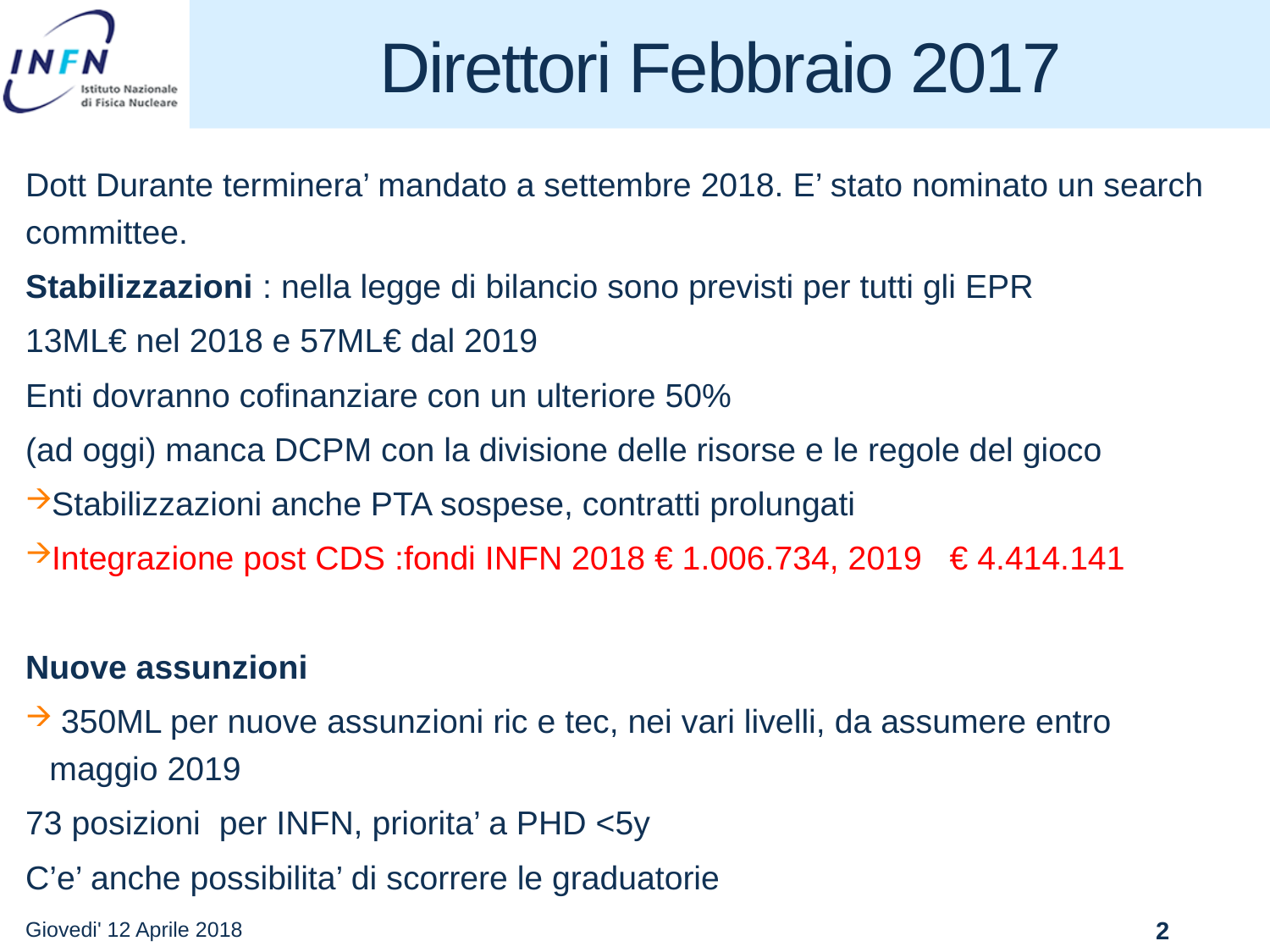

# Direttori Febbraio 2017
Dott Durante terminera’ mandato a settembre 2018. E’ stato nominato un search committee.
Stabilizzazioni : nella legge di bilancio sono previsti per tutti gli EPR
13ML€ nel 2018 e 57ML€ dal 2019
Enti dovranno cofinanziare con un ulteriore 50%
(ad oggi) manca DCPM con la divisione delle risorse e le regole del gioco
Stabilizzazioni anche PTA sospese, contratti prolungati
Integrazione post CDS :fondi INFN 2018 € 1.006.734, 2019   € 4.414.141

Nuove assunzioni
 350ML per nuove assunzioni ric e tec, nei vari livelli, da assumere entro maggio 2019
73 posizioni  per INFN, priorita’ a PHD <5y
C’e’ anche possibilita’ di scorrere le graduatorie

Giovedi' 12 Aprile 2018
2